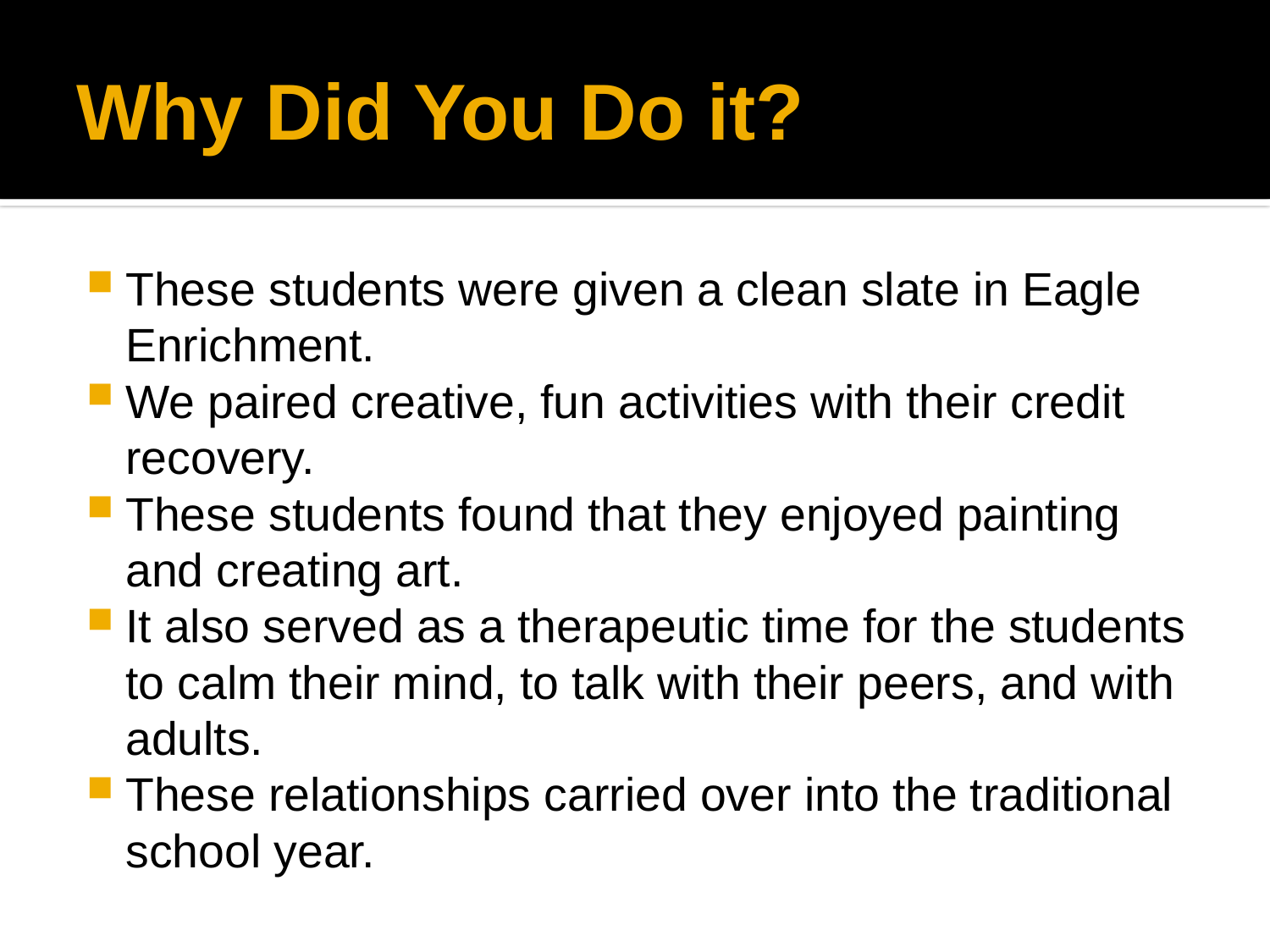

# Why Did You Do it?
These students were given a clean slate in Eagle Enrichment.
We paired creative, fun activities with their credit recovery.
These students found that they enjoyed painting and creating art.
It also served as a therapeutic time for the students to calm their mind, to talk with their peers, and with adults.
These relationships carried over into the traditional school year.